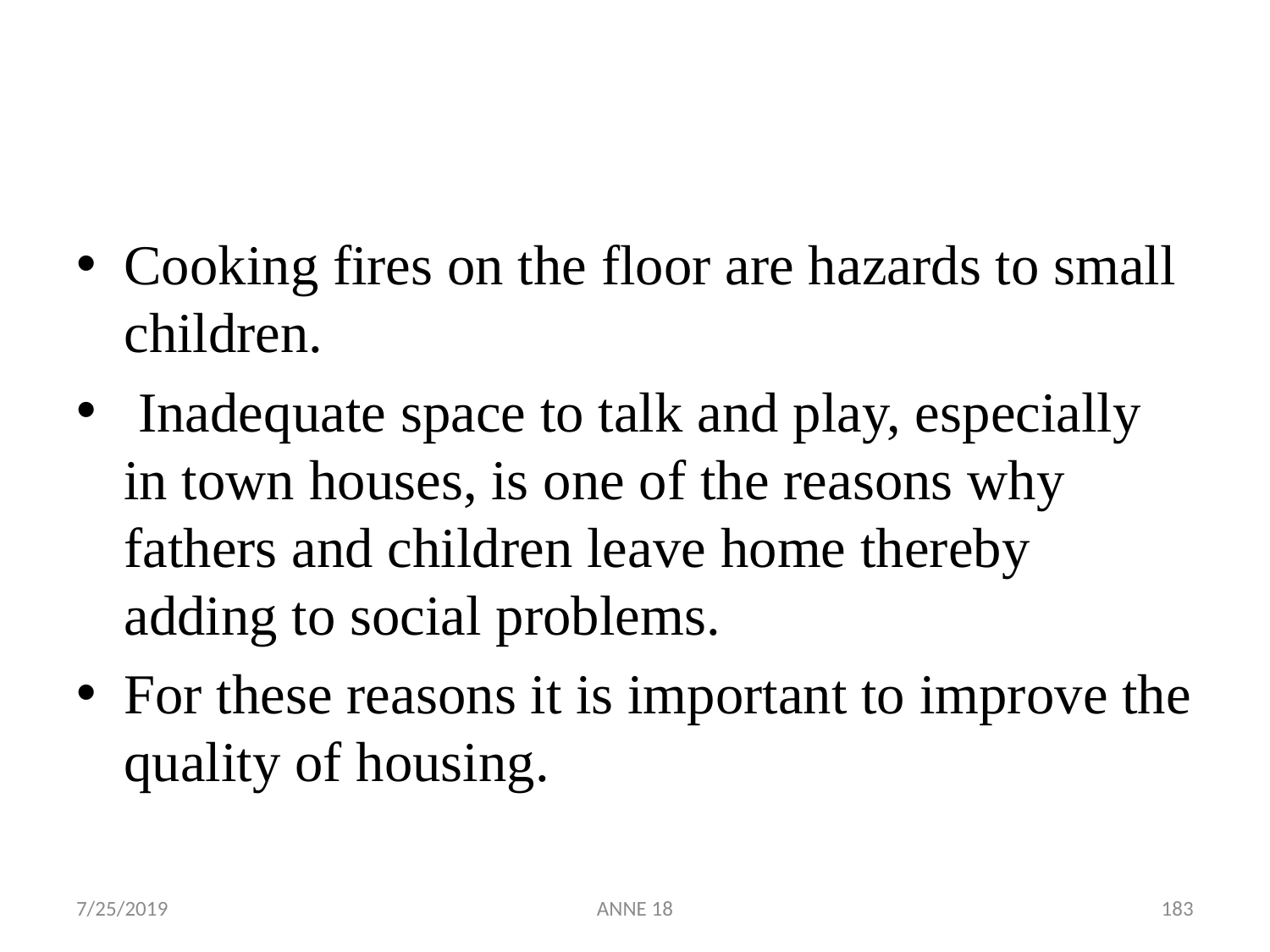

#
Cooking fires on the floor are hazards to small children.
 Inadequate space to talk and play, especially in town houses, is one of the reasons why fathers and children leave home thereby adding to social problems.
For these reasons it is important to improve the quality of housing.

7/25/2019
ANNE 18
183